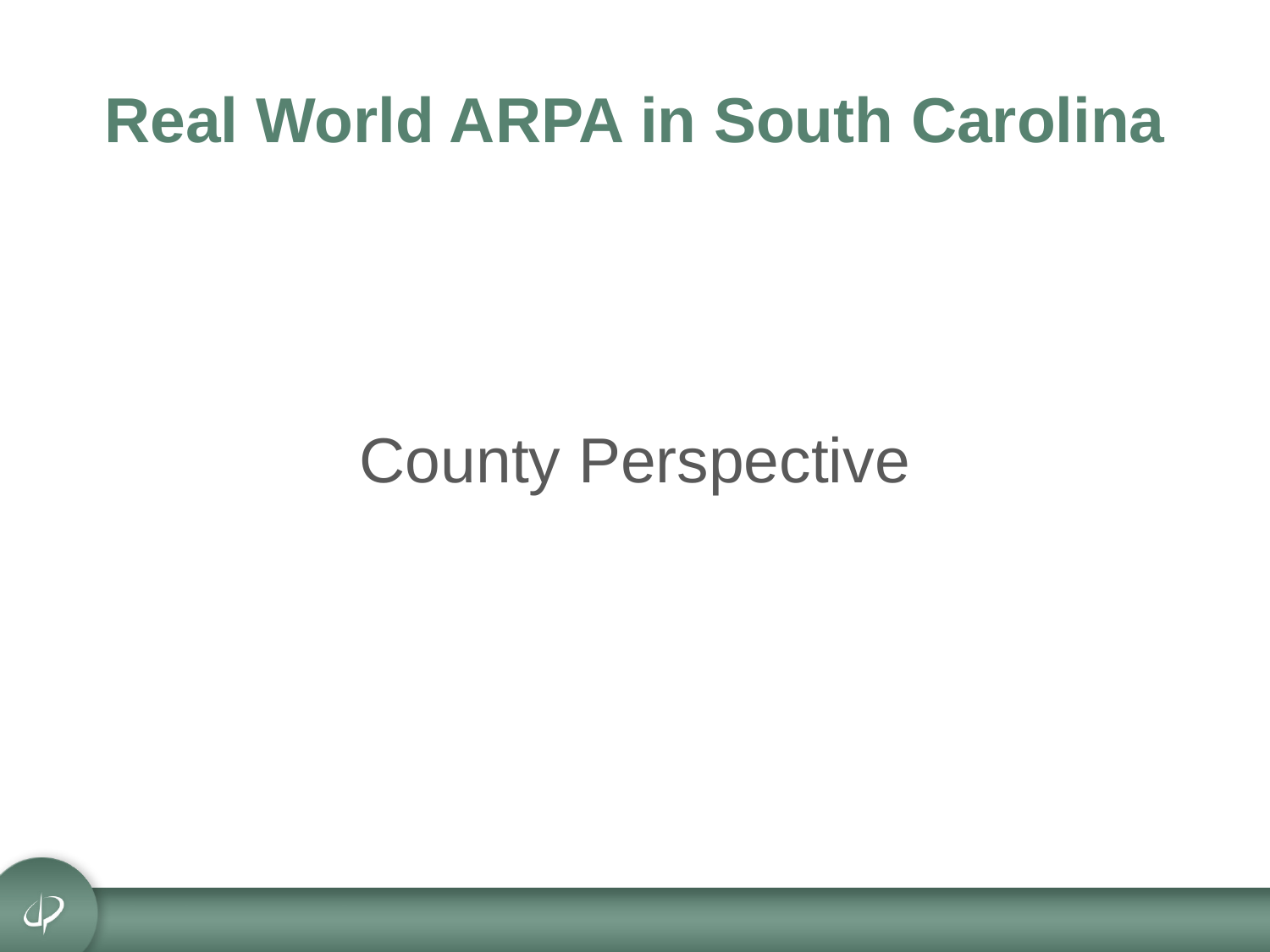

# Real World ARPA in South Carolina
County Perspective